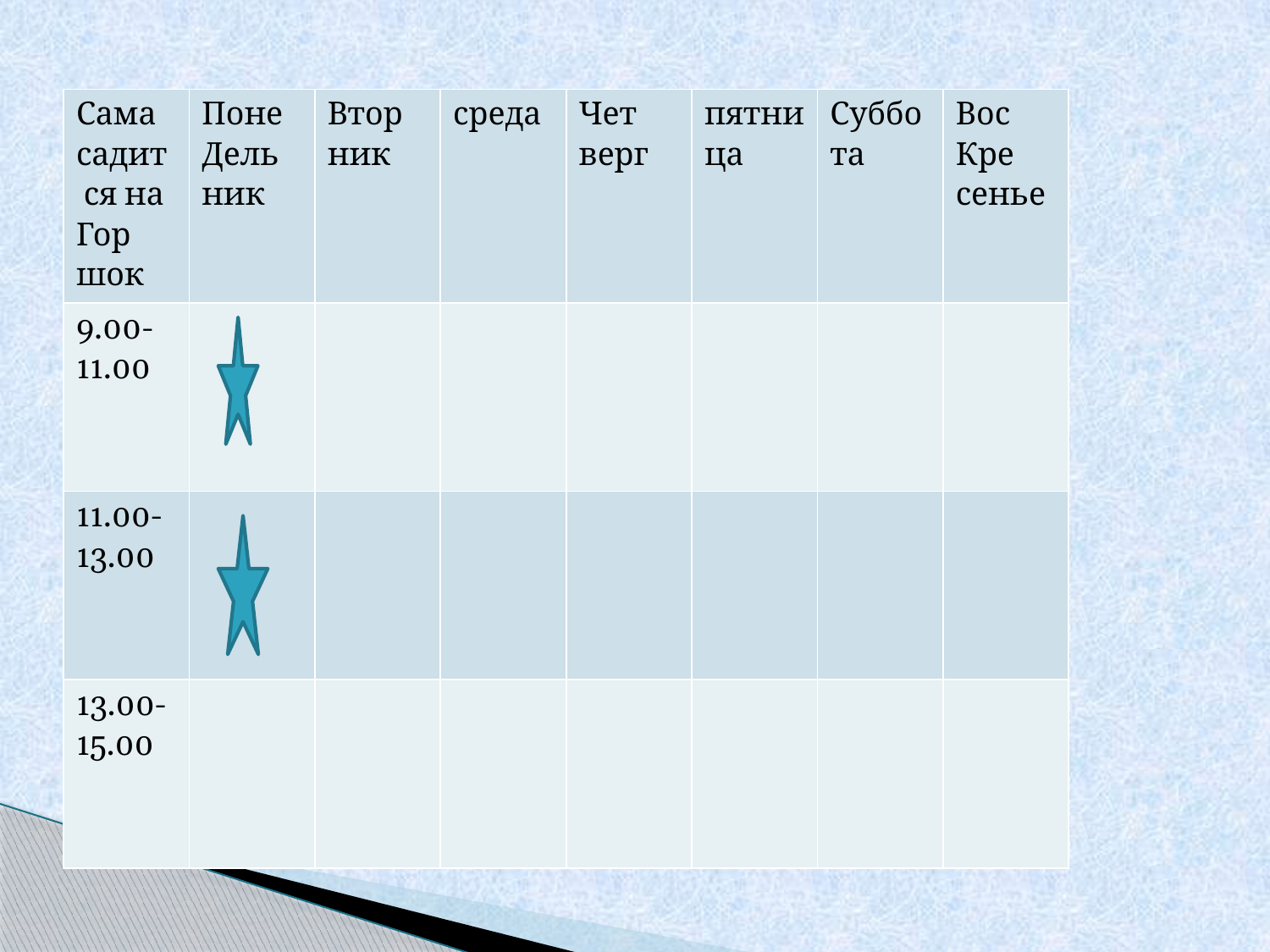

#
| Сама садит ся на Гор шок | Поне Дель ник | Втор ник | среда | Чет верг | пятница | Суббо та | Вос Кре сенье |
| --- | --- | --- | --- | --- | --- | --- | --- |
| 9.00- 11.00 |  |  |  |  |  |  |  |
| 11.00- 13.00 |  |  |  |  |  |  |  |
| 13.00- 15.00 |  |  |  |  |  |  |  |